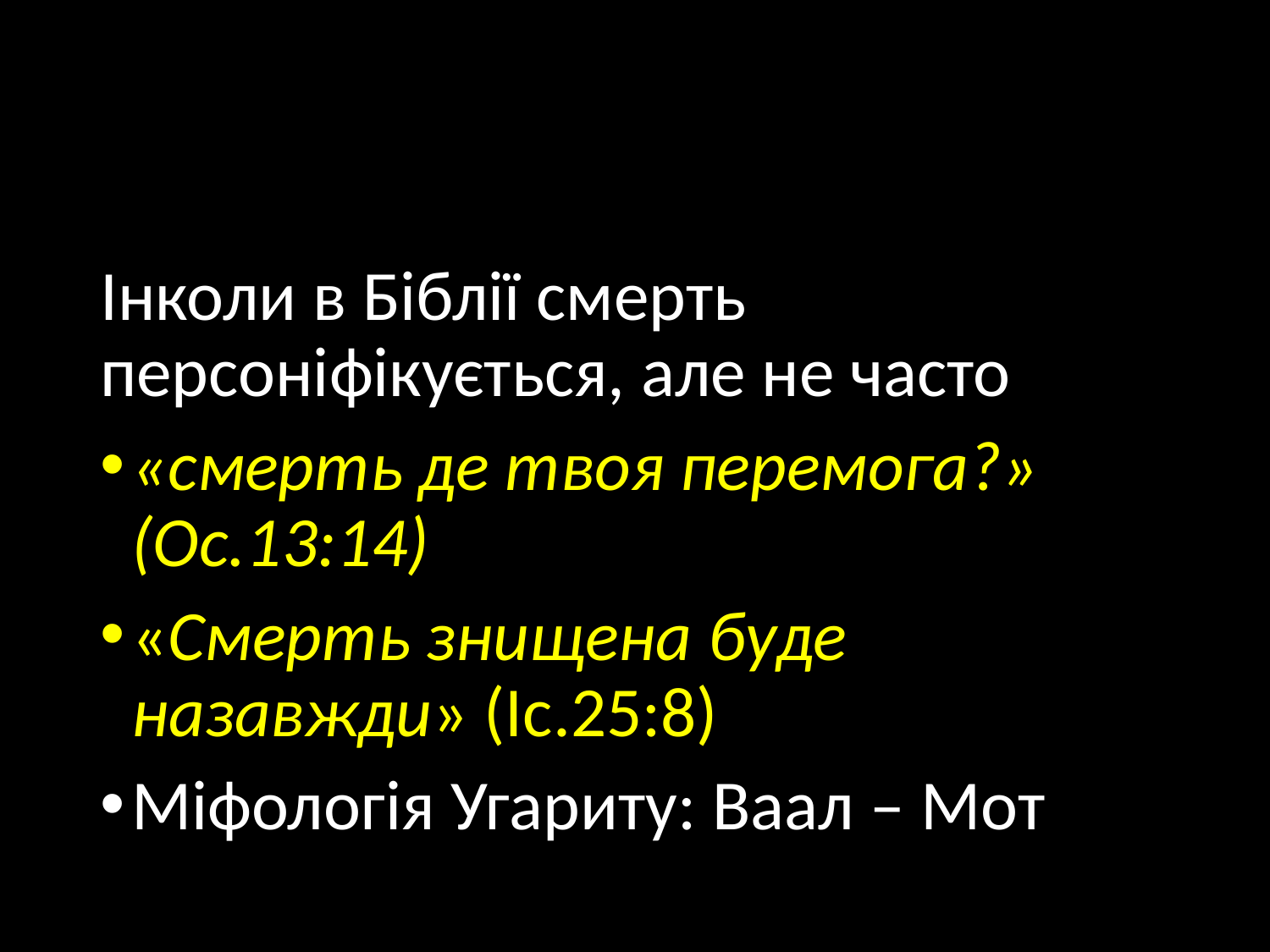

#
Інколи в Біблії смерть персоніфікується, але не часто
«смерть де твоя перемога?» (Ос.13:14)
«Смерть знищена буде назавжди» (Іс.25:8)
Міфологія Угариту: Ваал – Мот